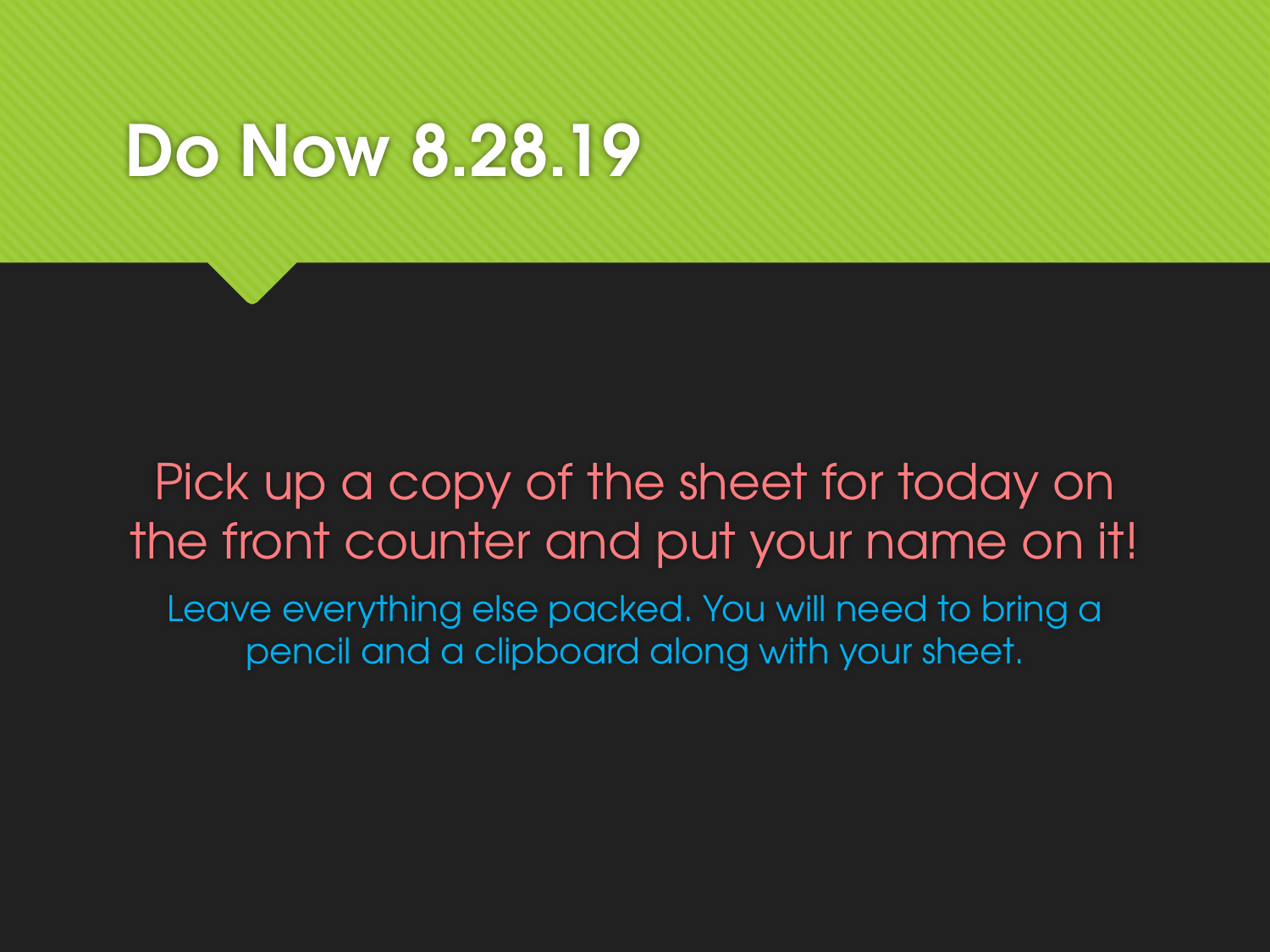

# Do Now 8.28.19
Pick up a copy of the sheet for today on the front counter and put your name on it!
Leave everything else packed. You will need to bring a pencil and a clipboard along with your sheet.